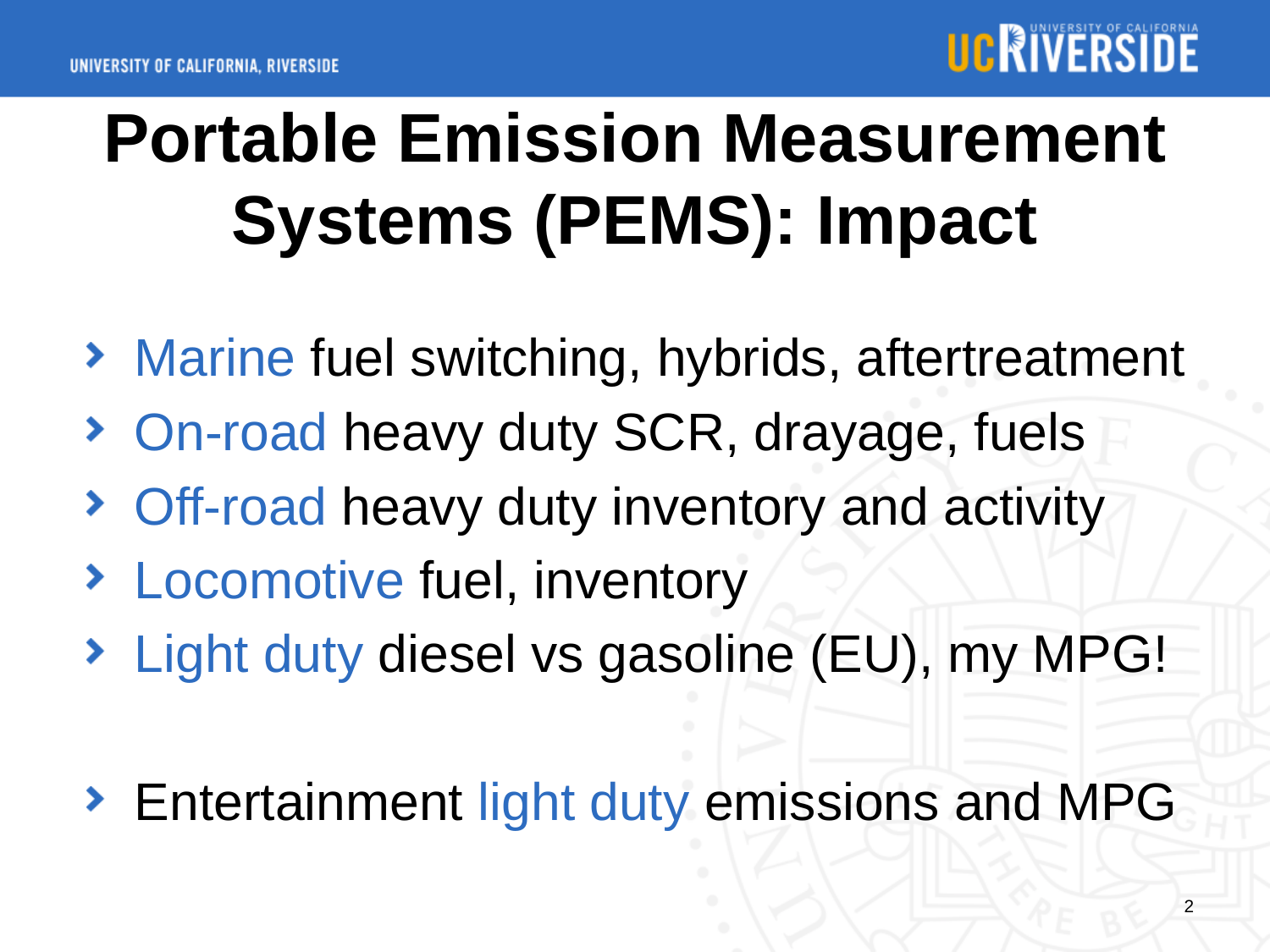

# Portable Emission Measurement Systems (PEMS): Impact
Marine fuel switching, hybrids, aftertreatment
On-road heavy duty SCR, drayage, fuels
Off-road heavy duty inventory and activity
Locomotive fuel, inventory
Light duty diesel vs gasoline (EU), my MPG!

Entertainment light duty emissions and MPG

2